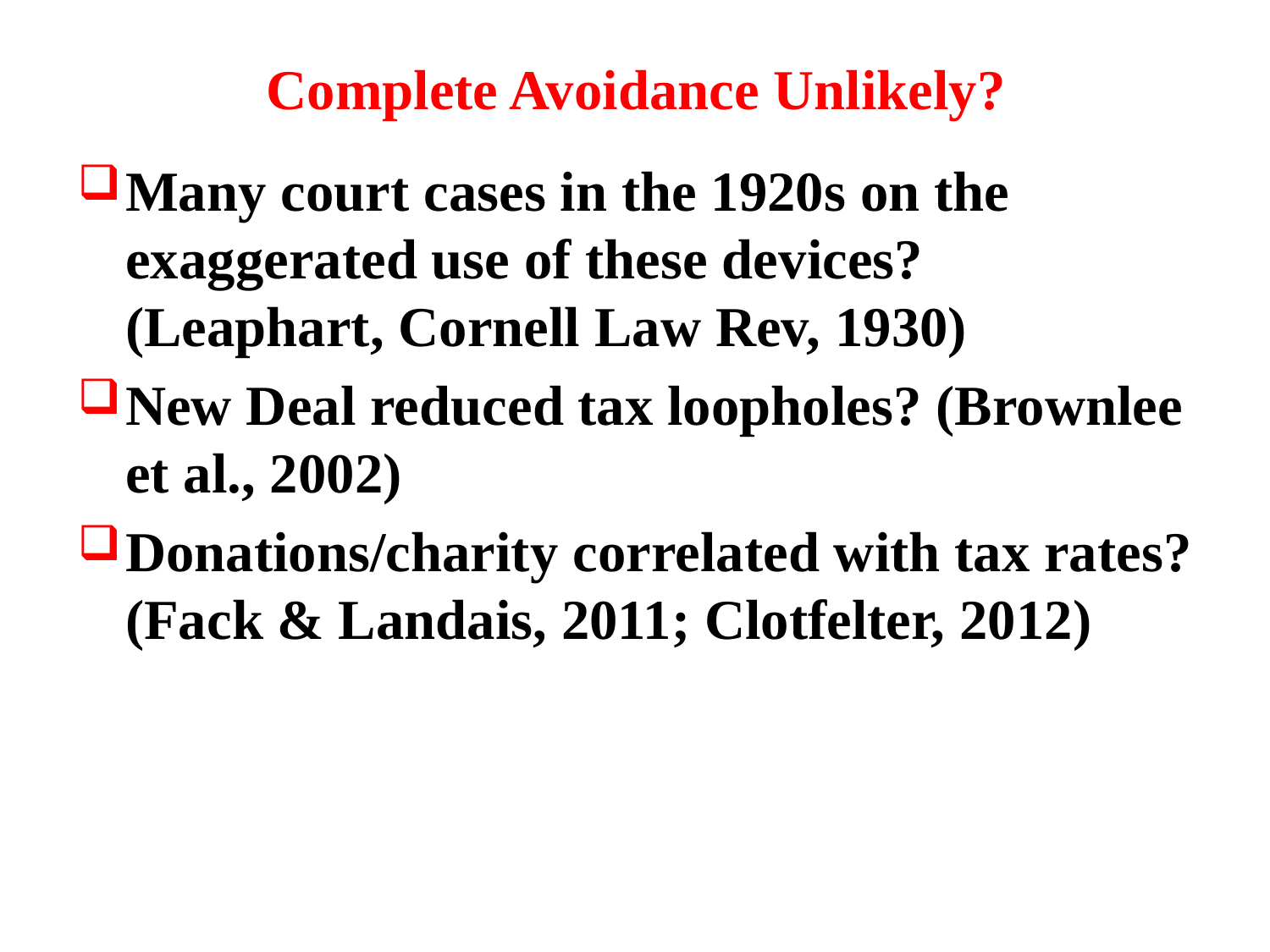

# Complete Avoidance Unlikely?
Many court cases in the 1920s on the exaggerated use of these devices? (Leaphart, Cornell Law Rev, 1930)
New Deal reduced tax loopholes? (Brownlee et al., 2002)
Donations/charity correlated with tax rates? (Fack & Landais, 2011; Clotfelter, 2012)